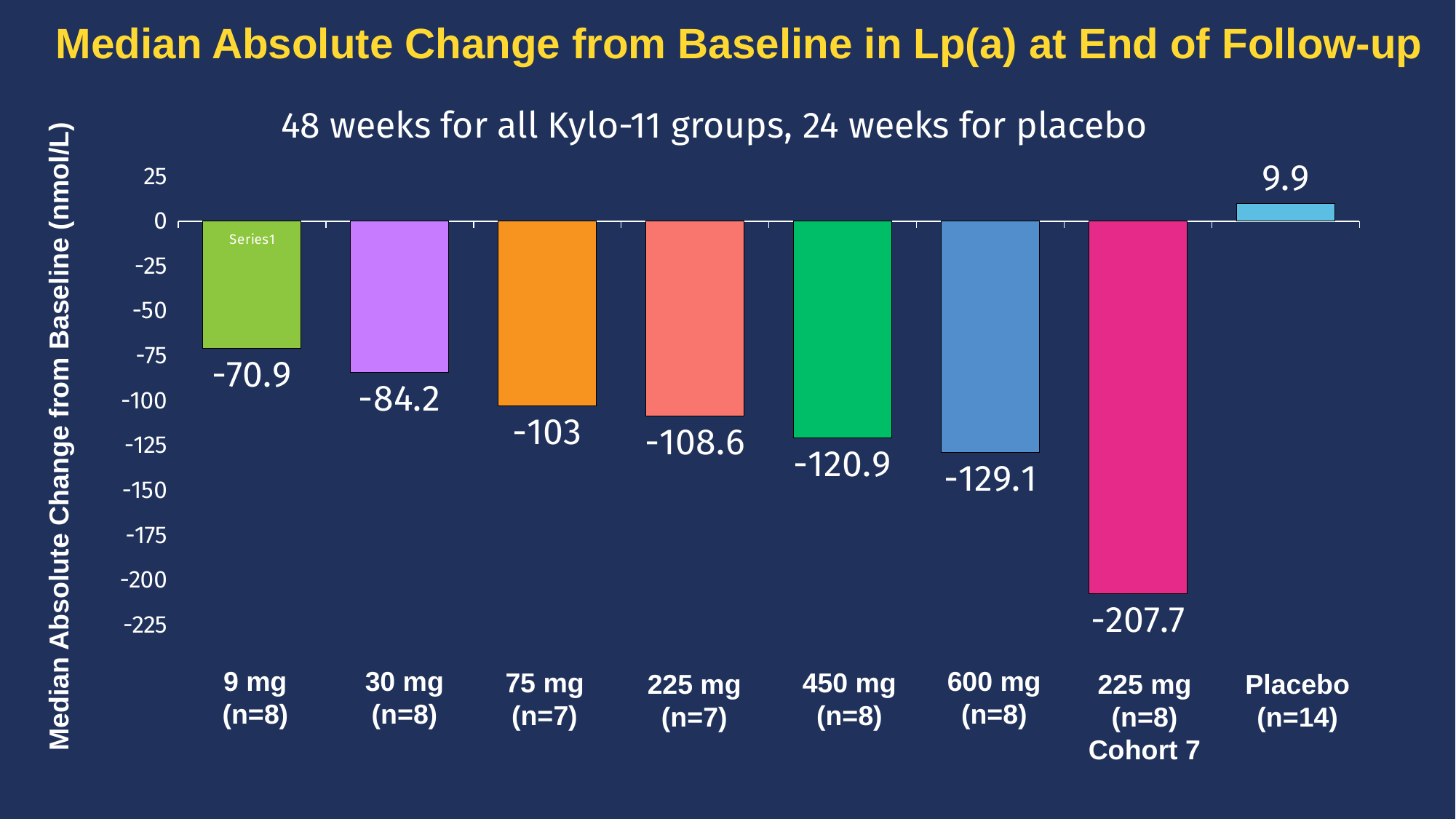

# Median Absolute Change from Baseline in Lp(a) at End of Follow-up
48 weeks for all Kylo-11 groups, 24 weeks for placebo

### Chart

| Category |  |
|---|---|
|  | -70.9 |
|  | -84.2 |
|  | -103.0 |
|  | -108.6 |
|  | -120.9 |
|  | -129.1 |
|  | -207.7 |
|  | 9.9 |
Median Absolute Change from Baseline (nmol/L)
9 mg
(n=8)
30 mg
(n=8)
600 mg
(n=8)
75 mg
(n=7)
450 mg
(n=8)
225 mg
(n=7)
225 mg
(n=8)
Cohort 7
Placebo
(n=14)